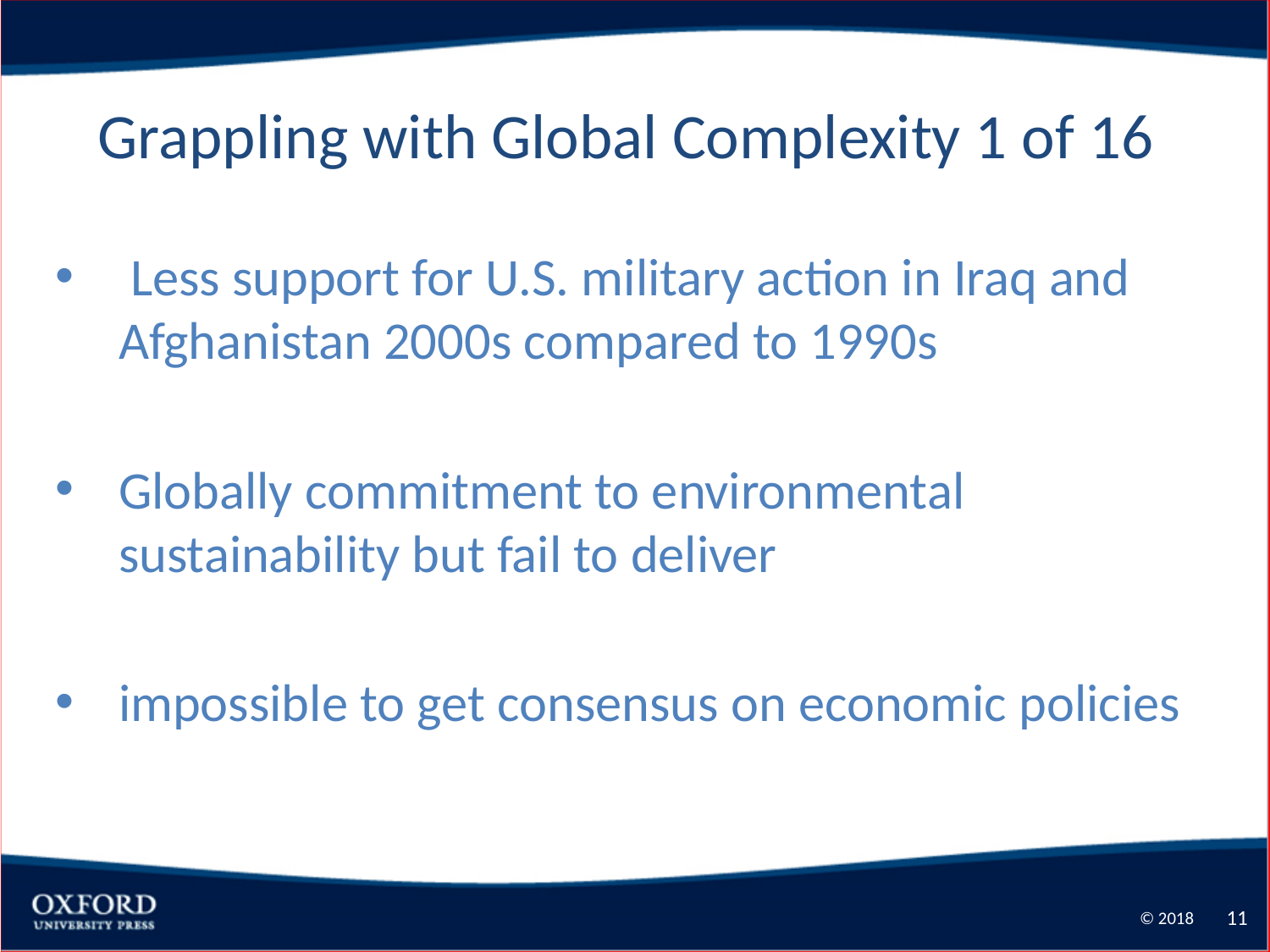

Grappling with Global Complexity 1 of 16
 Less support for U.S. military action in Iraq and Afghanistan 2000s compared to 1990s

Globally commitment to environmental sustainability but fail to deliver

impossible to get consensus on economic policies